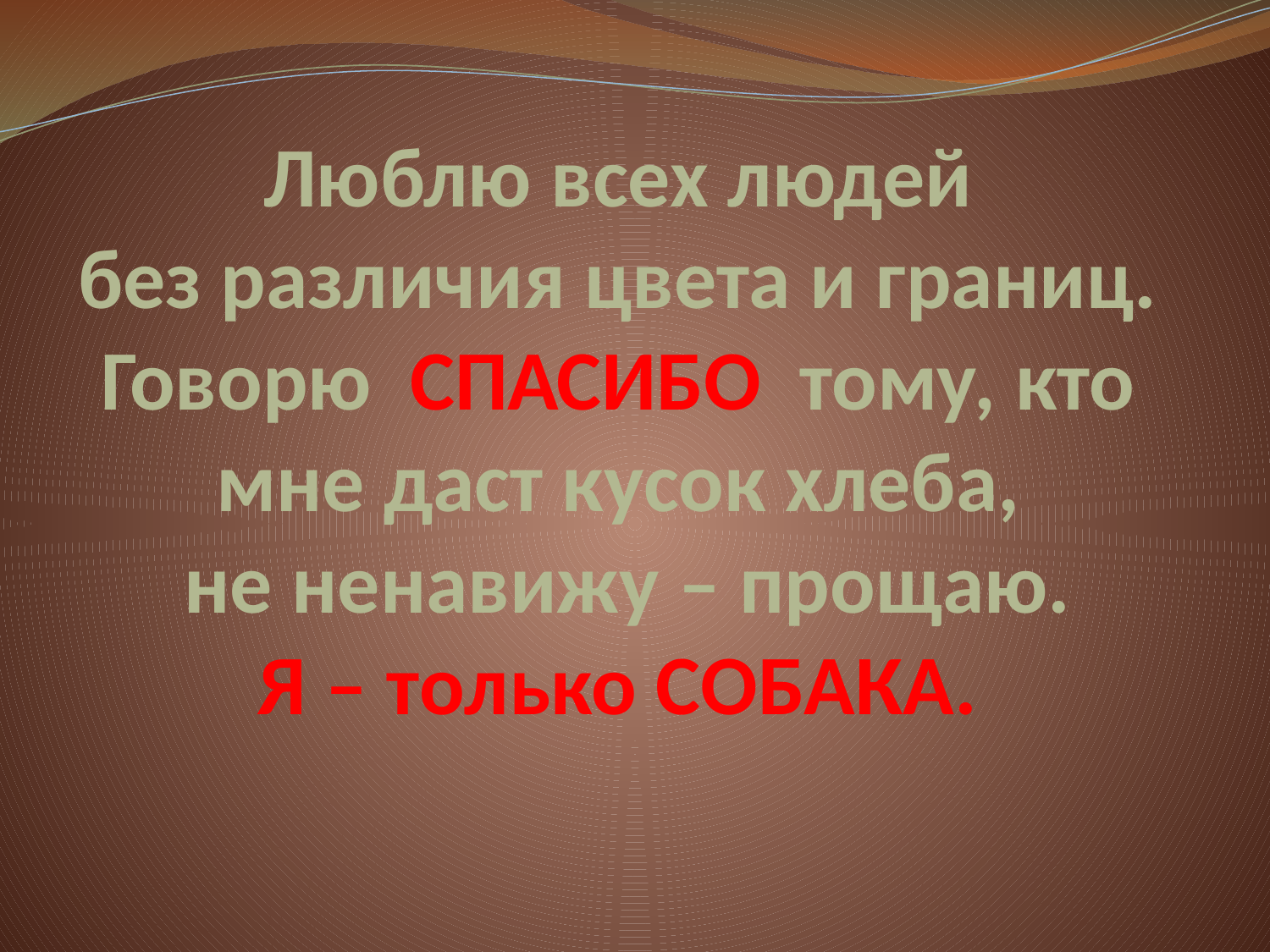

# Люблю всех людей без различия цвета и границ. Говорю  СПАСИБО  тому, кто мне даст кусок хлеба, не ненавижу – прощаю. Я – только СОБАКА.